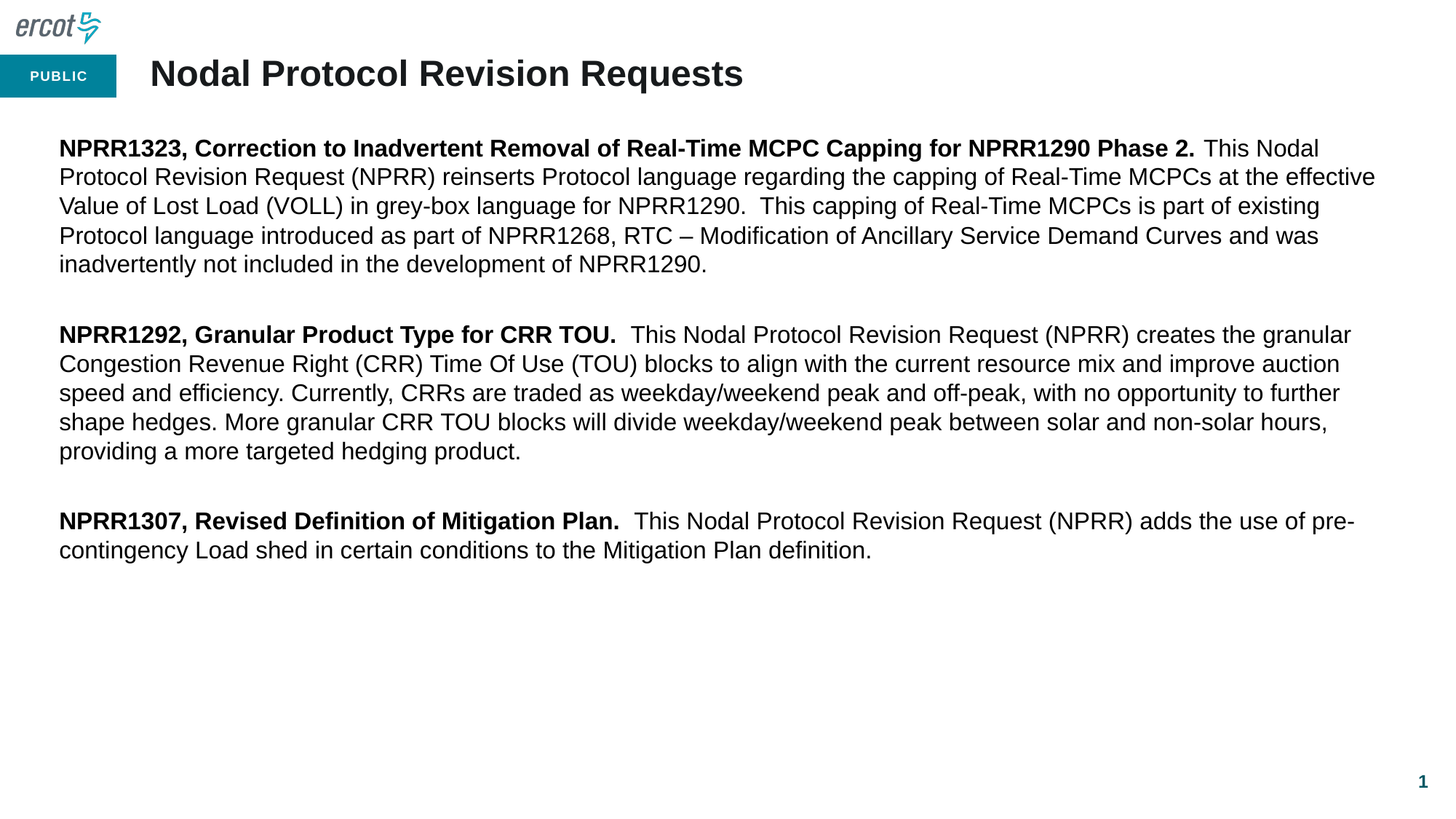

# Nodal Protocol Revision Requests
NPRR1323, Correction to Inadvertent Removal of Real-Time MCPC Capping for NPRR1290 Phase 2. This Nodal Protocol Revision Request (NPRR) reinserts Protocol language regarding the capping of Real-Time MCPCs at the effective Value of Lost Load (VOLL) in grey-box language for NPRR1290.  This capping of Real-Time MCPCs is part of existing Protocol language introduced as part of NPRR1268, RTC – Modification of Ancillary Service Demand Curves and was inadvertently not included in the development of NPRR1290.

NPRR1292, Granular Product Type for CRR TOU.  This Nodal Protocol Revision Request (NPRR) creates the granular Congestion Revenue Right (CRR) Time Of Use (TOU) blocks to align with the current resource mix and improve auction speed and efficiency. Currently, CRRs are traded as weekday/weekend peak and off-peak, with no opportunity to further shape hedges. More granular CRR TOU blocks will divide weekday/weekend peak between solar and non-solar hours, providing a more targeted hedging product.

NPRR1307, Revised Definition of Mitigation Plan.  This Nodal Protocol Revision Request (NPRR) adds the use of pre-contingency Load shed in certain conditions to the Mitigation Plan definition.

1